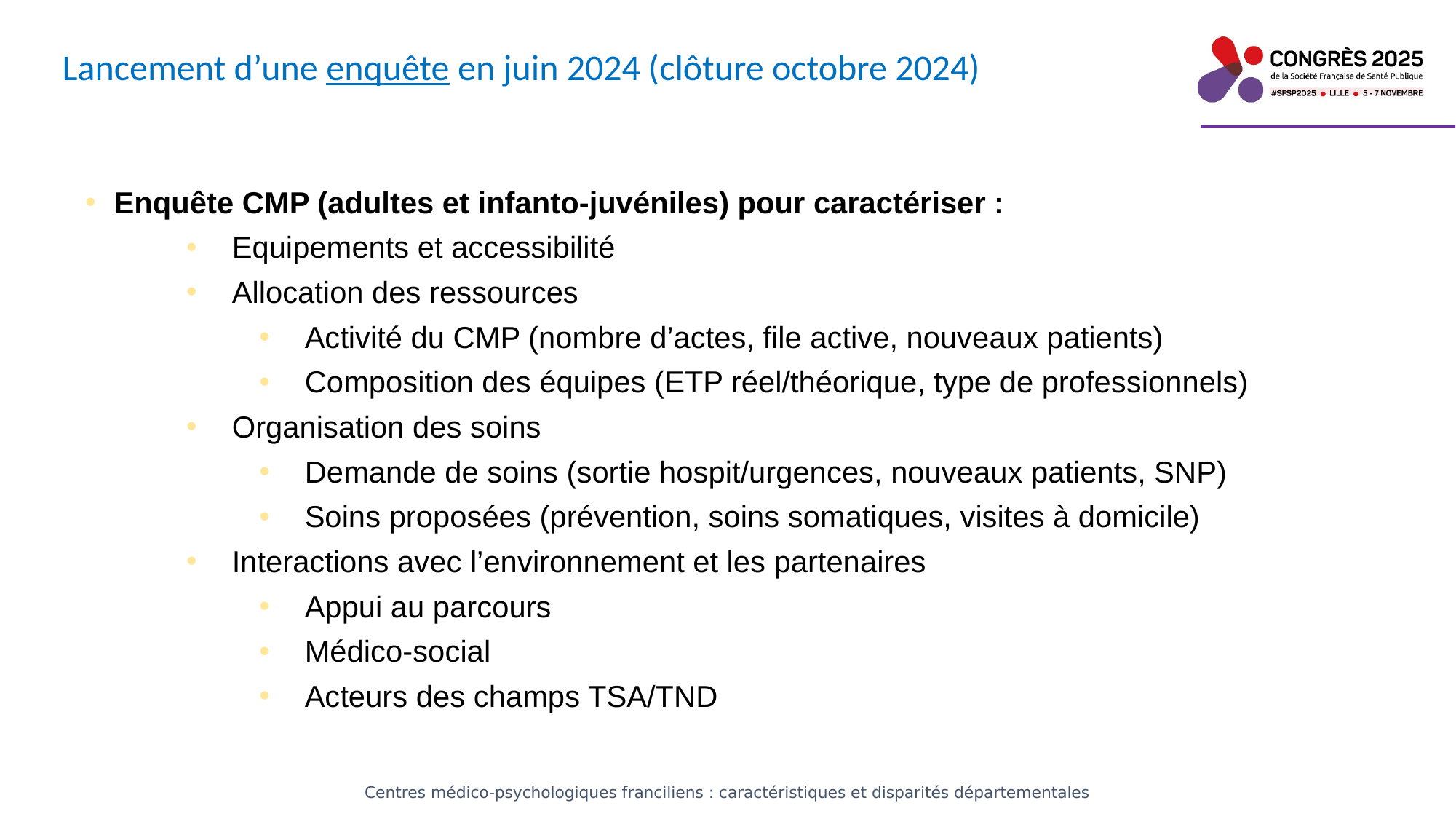

# Lancement d’une enquête en juin 2024 (clôture octobre 2024)
Enquête CMP (adultes et infanto-juvéniles) pour caractériser :
Equipements et accessibilité
Allocation des ressources
Activité du CMP (nombre d’actes, file active, nouveaux patients)
Composition des équipes (ETP réel/théorique, type de professionnels)
Organisation des soins
Demande de soins (sortie hospit/urgences, nouveaux patients, SNP)
Soins proposées (prévention, soins somatiques, visites à domicile)
Interactions avec l’environnement et les partenaires
Appui au parcours
Médico-social
Acteurs des champs TSA/TND

Centres médico-psychologiques franciliens : caractéristiques et disparités départementales